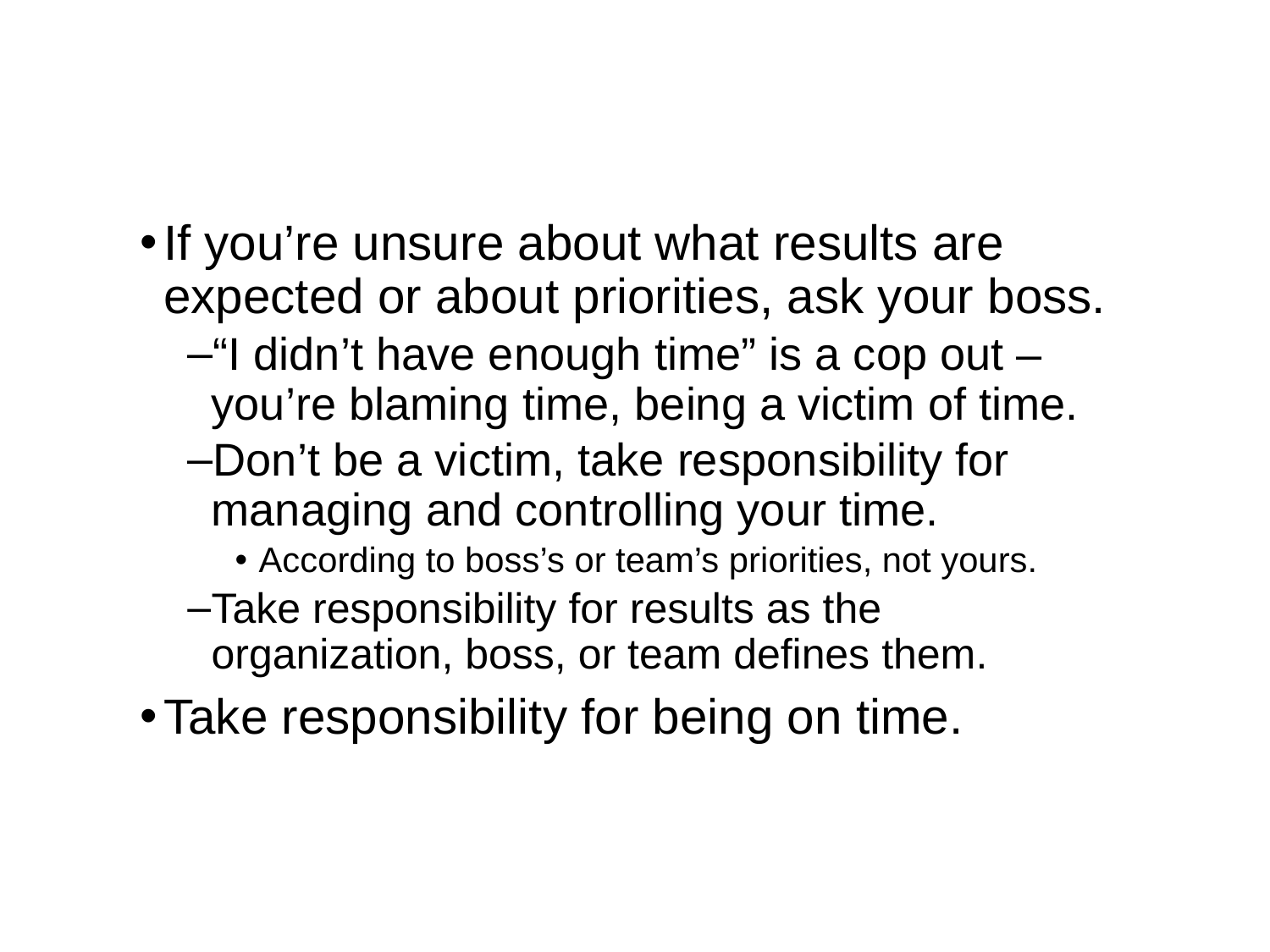

#
If you’re unsure about what results are expected or about priorities, ask your boss.
“I didn’t have enough time” is a cop out – you’re blaming time, being a victim of time.
Don’t be a victim, take responsibility for managing and controlling your time.
According to boss’s or team’s priorities, not yours.
Take responsibility for results as the organization, boss, or team defines them.
Take responsibility for being on time.